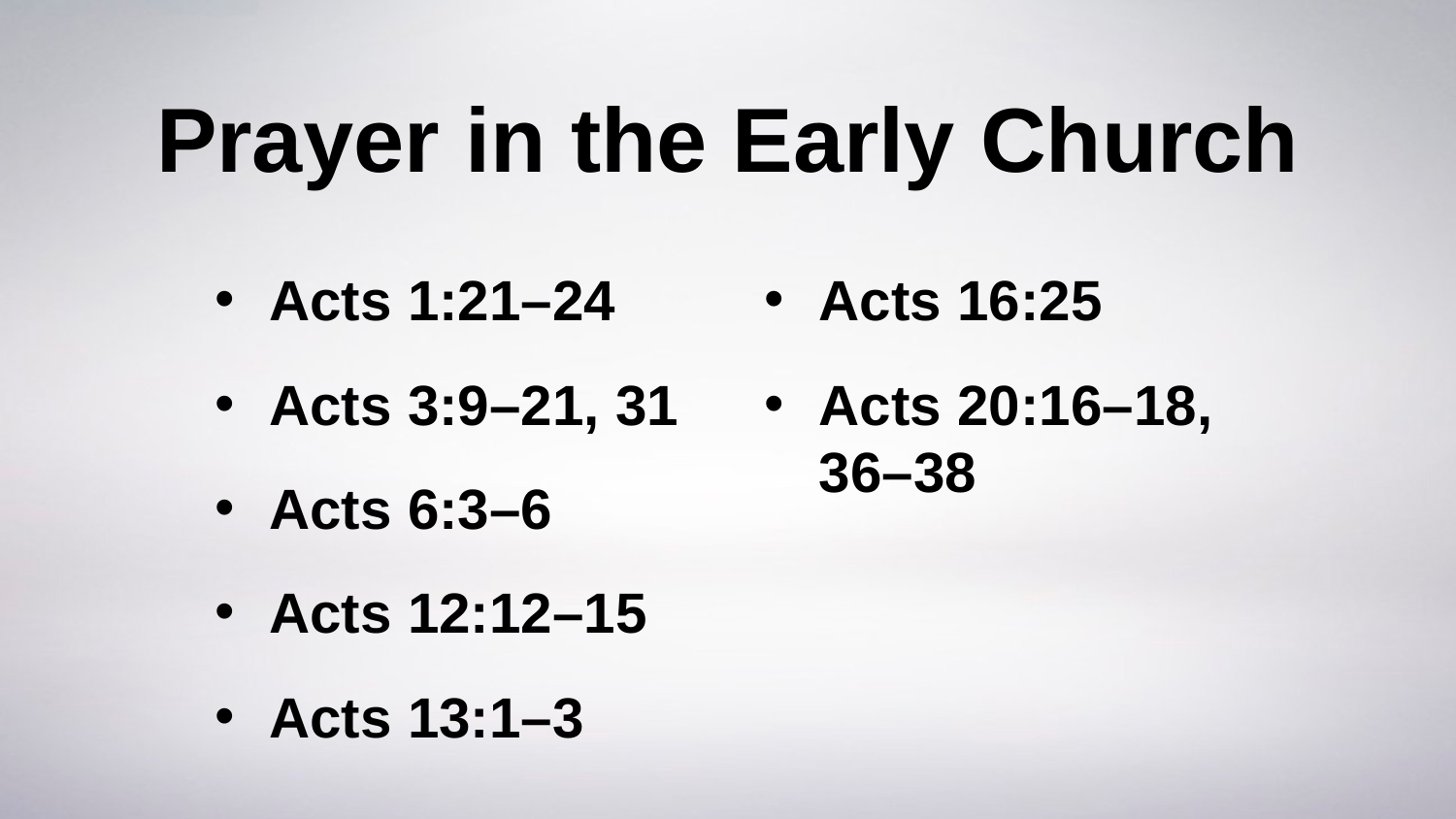

# Prayer in the Early Church
Acts 1:21–24
Acts 3:9–21, 31
Acts 6:3–6
Acts 12:12–15
Acts 13:1–3
Acts 16:25
Acts 20:16–18, 36–38